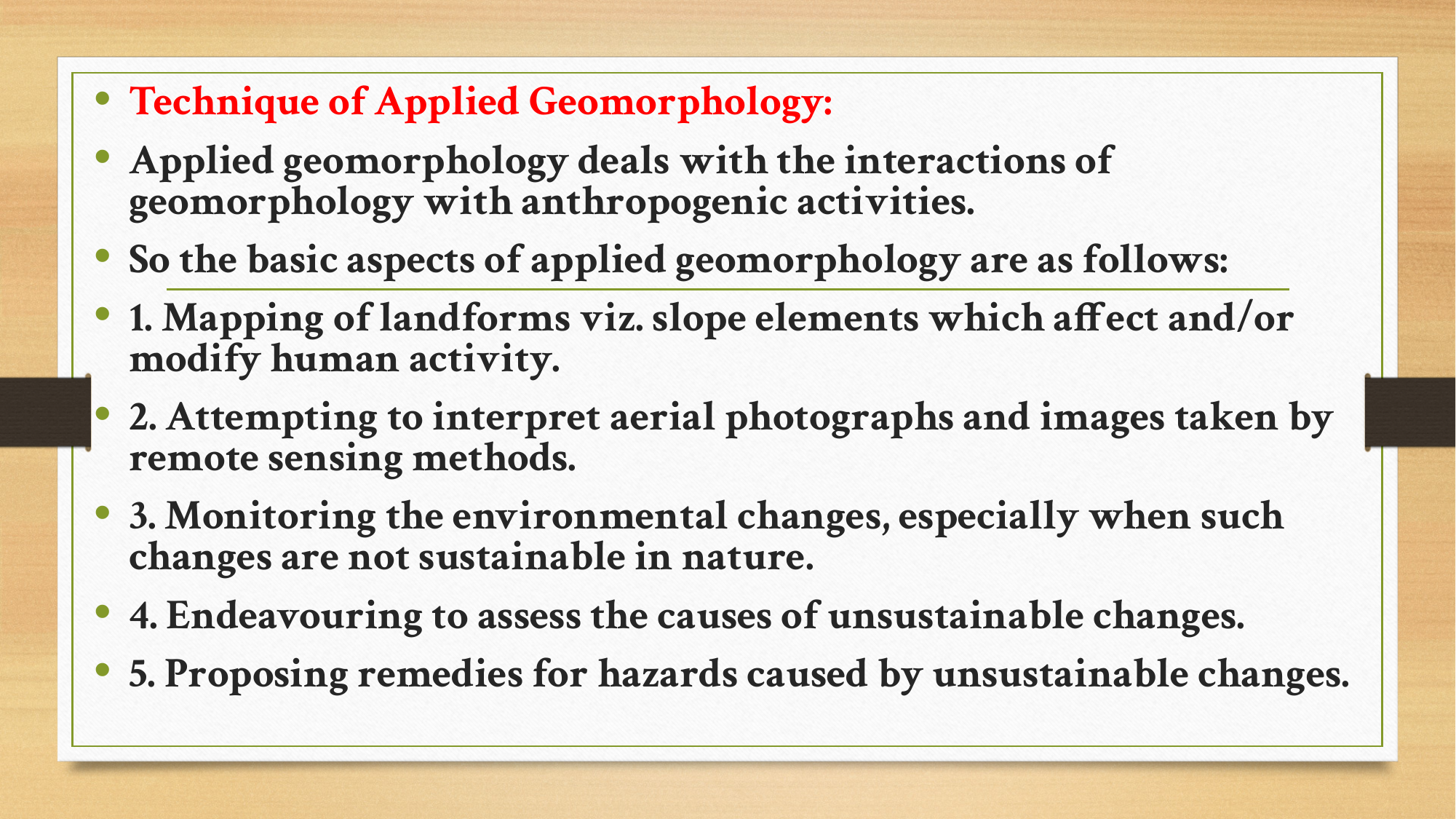

Technique of Applied Geomorphology:
Applied geomorphology deals with the interactions of geomorphology with anthropogenic activities.
So the basic aspects of applied geomorphology are as follows:
1. Mapping of landforms viz. slope elements which affect and/or modify human activity.
2. Attempting to interpret aerial photographs and images taken by remote sensing methods.
3. Monitoring the environmental changes, especially when such changes are not sustainable in nature.
4. Endeavouring to assess the causes of unsustainable changes.
5. Proposing remedies for hazards caused by unsustainable changes.